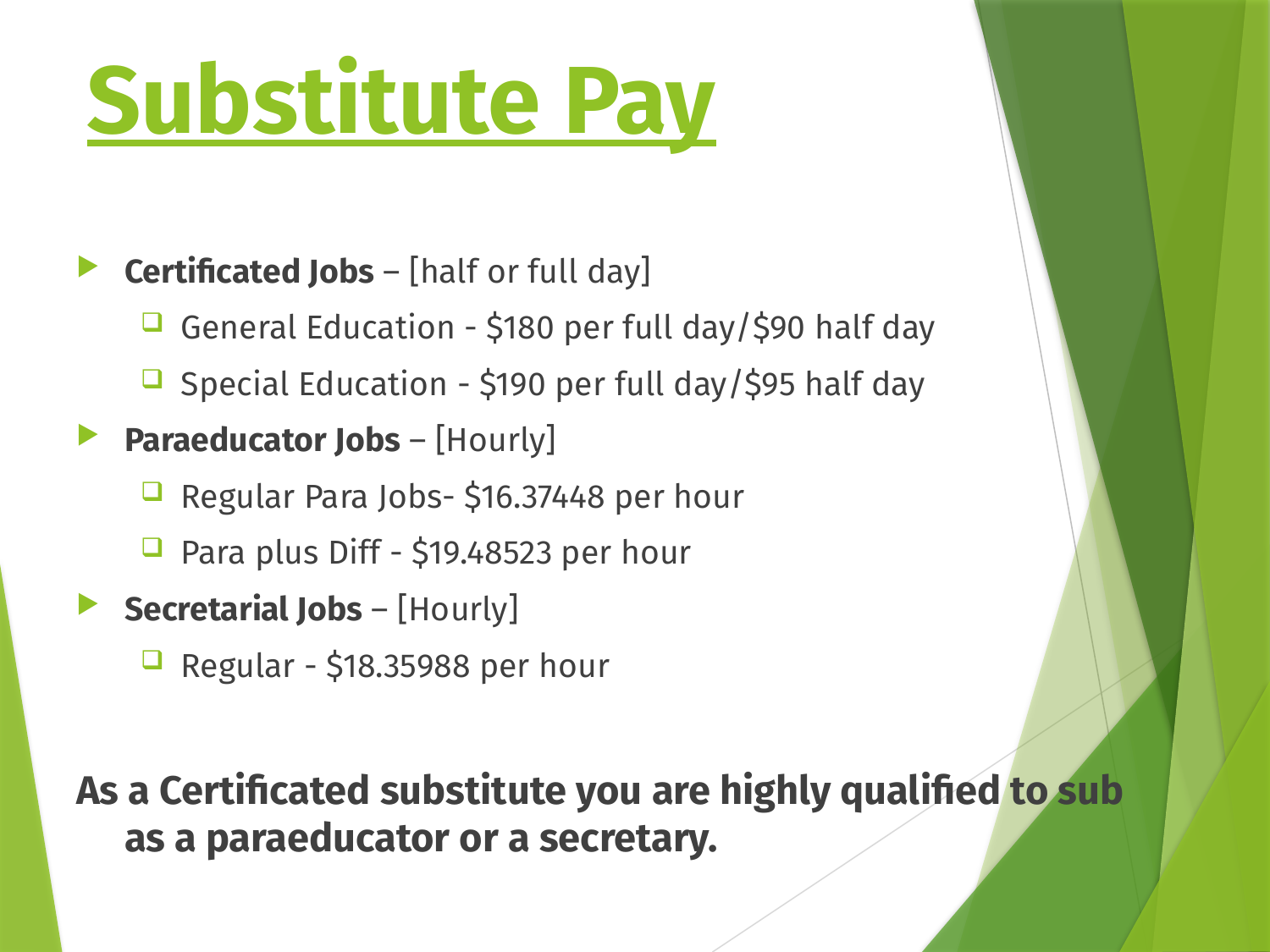

# Substitute Pay
Certificated Jobs – [half or full day]
General Education - $180 per full day/$90 half day
Special Education - $190 per full day/$95 half day
Paraeducator Jobs – [Hourly]
Regular Para Jobs- $16.37448 per hour
Para plus Diff - $19.48523 per hour
Secretarial Jobs – [Hourly]
Regular - $18.35988 per hour

As a Certificated substitute you are highly qualified to sub as a paraeducator or a secretary.